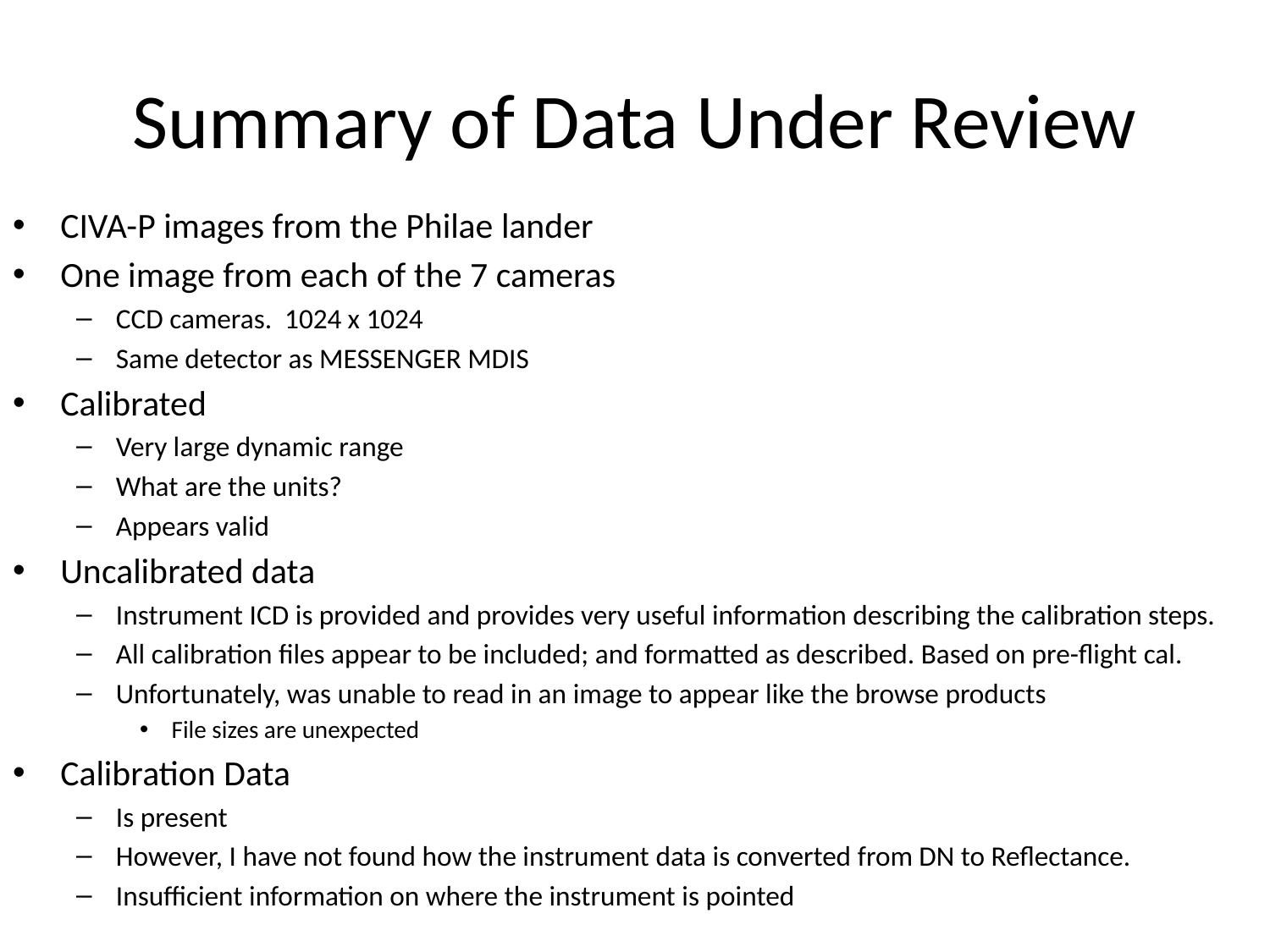

# Summary of Data Under Review
CIVA-P images from the Philae lander
One image from each of the 7 cameras
CCD cameras.  1024 x 1024
Same detector as MESSENGER MDIS
Calibrated
Very large dynamic range
What are the units?
Appears valid
Uncalibrated data
Instrument ICD is provided and provides very useful information describing the calibration steps.
All calibration files appear to be included; and formatted as described. Based on pre-flight cal.
Unfortunately, was unable to read in an image to appear like the browse products
File sizes are unexpected
Calibration Data
Is present
However, I have not found how the instrument data is converted from DN to Reflectance.
Insufficient information on where the instrument is pointed